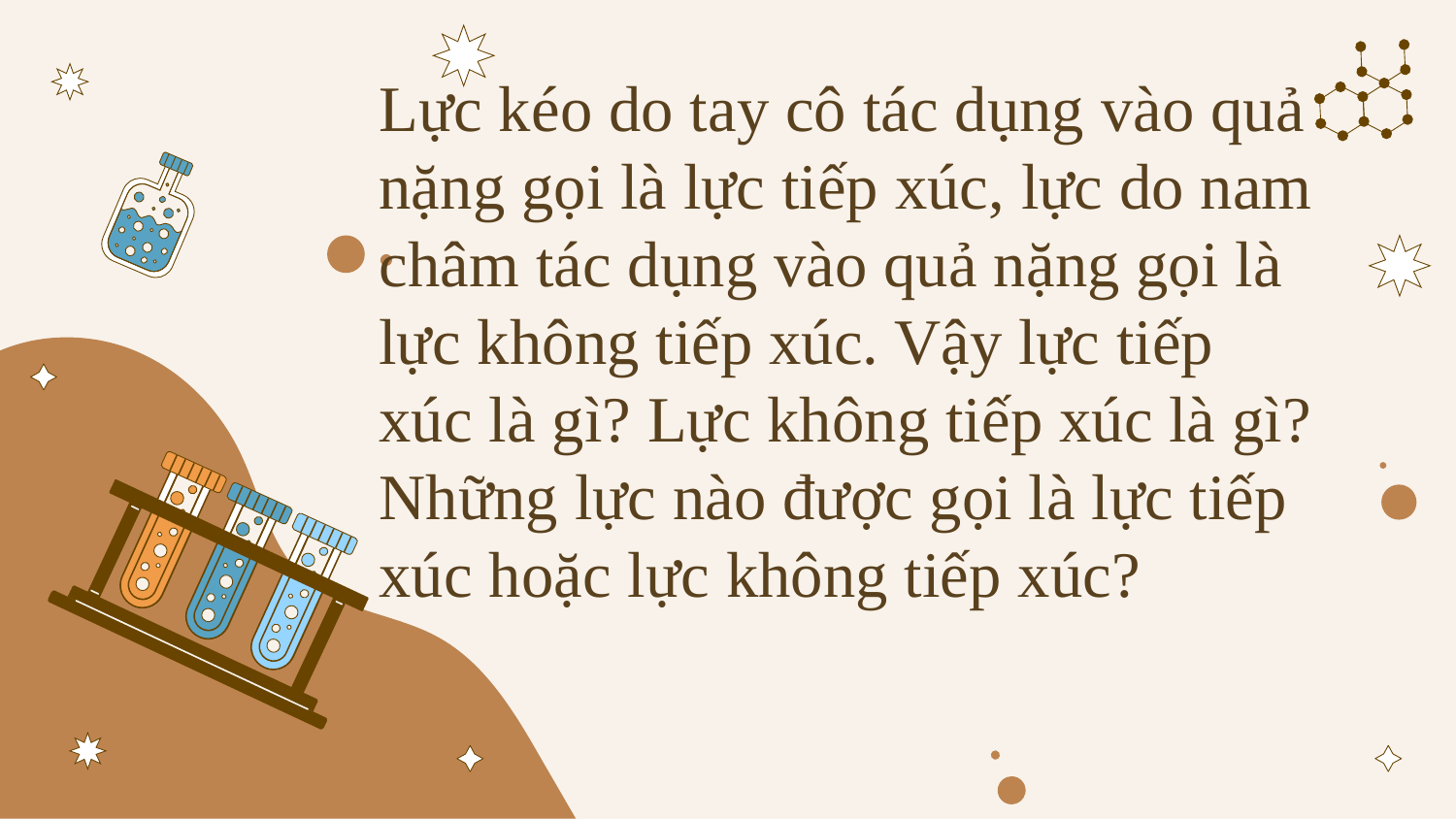

Lực kéo do tay cô tác dụng vào quả nặng gọi là lực tiếp xúc, lực do nam châm tác dụng vào quả nặng gọi là lực không tiếp xúc. Vậy lực tiếp xúc là gì? Lực không tiếp xúc là gì? Những lực nào được gọi là lực tiếp xúc hoặc lực không tiếp xúc?